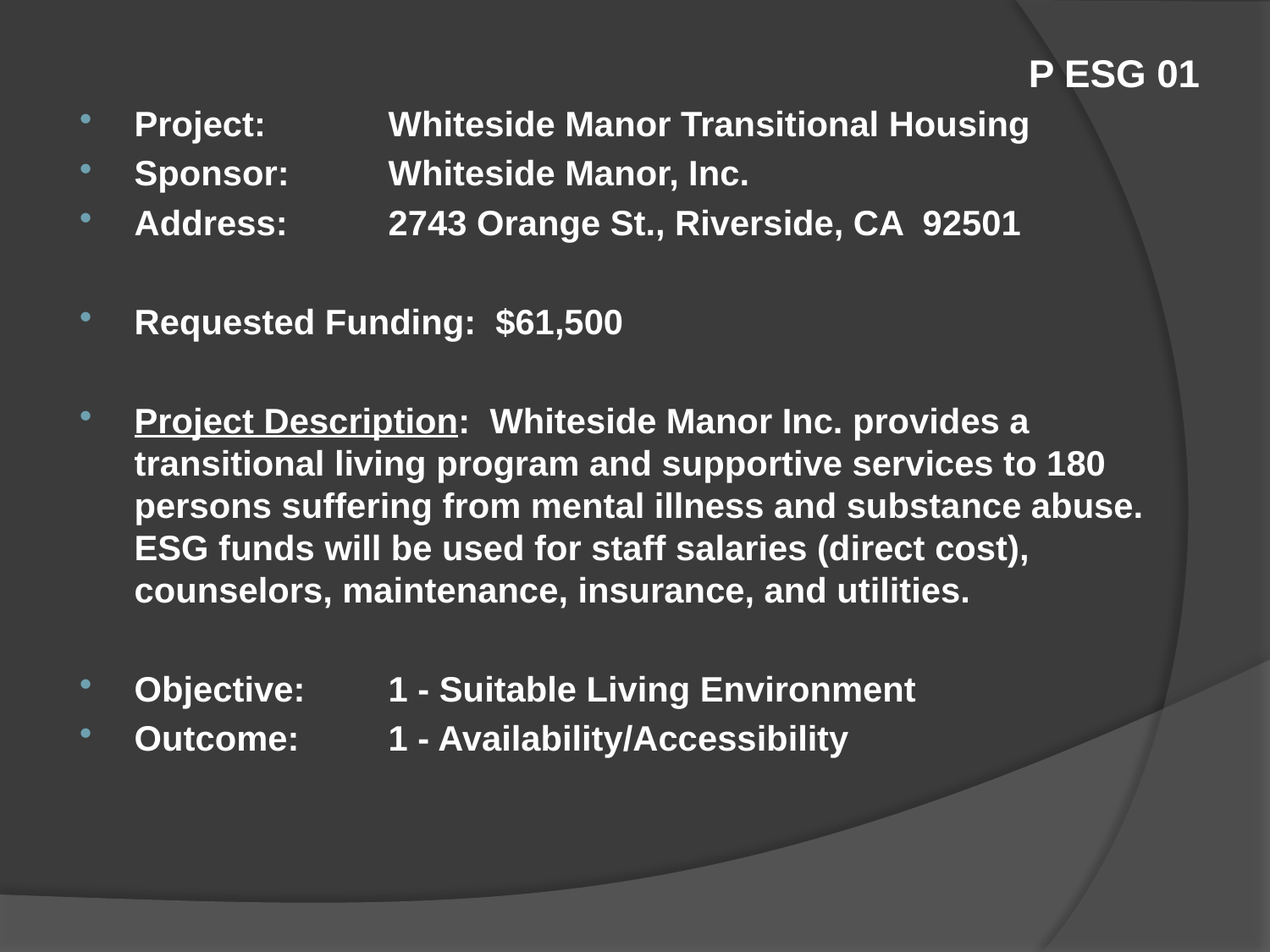

# P ESG 01
Project:	Whiteside Manor Transitional Housing
Sponsor:	Whiteside Manor, Inc.
Address:	2743 Orange St., Riverside, CA  92501

Requested Funding:  $61,500

Project Description:  Whiteside Manor Inc. provides a transitional living program and supportive services to 180 persons suffering from mental illness and substance abuse. ESG funds will be used for staff salaries (direct cost), counselors, maintenance, insurance, and utilities.

Objective:	1 - Suitable Living Environment
Outcome:	1 - Availability/Accessibility